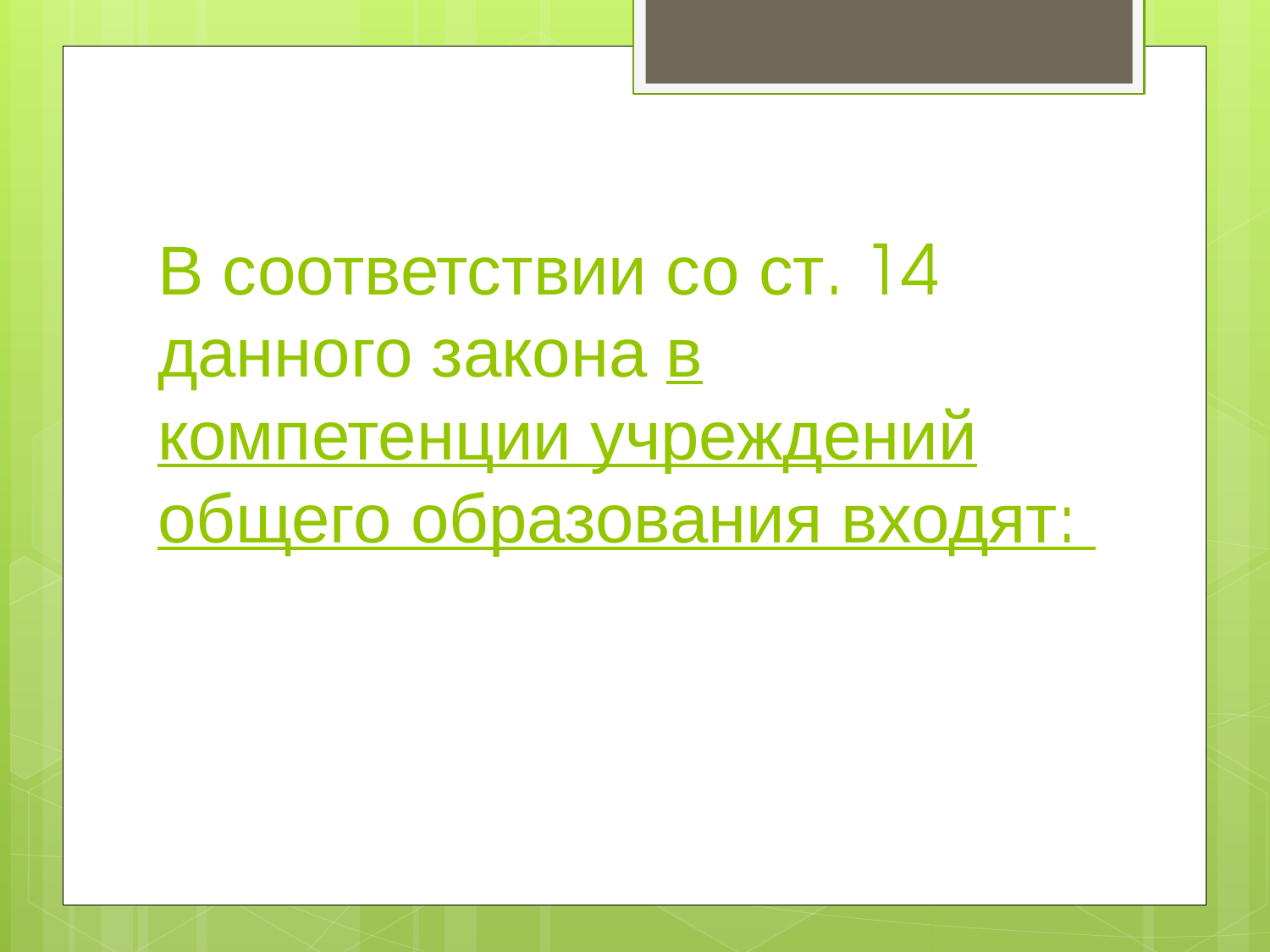

# В соответствии со ст. 14 данного закона в компетенции учреждений общего образования входят: